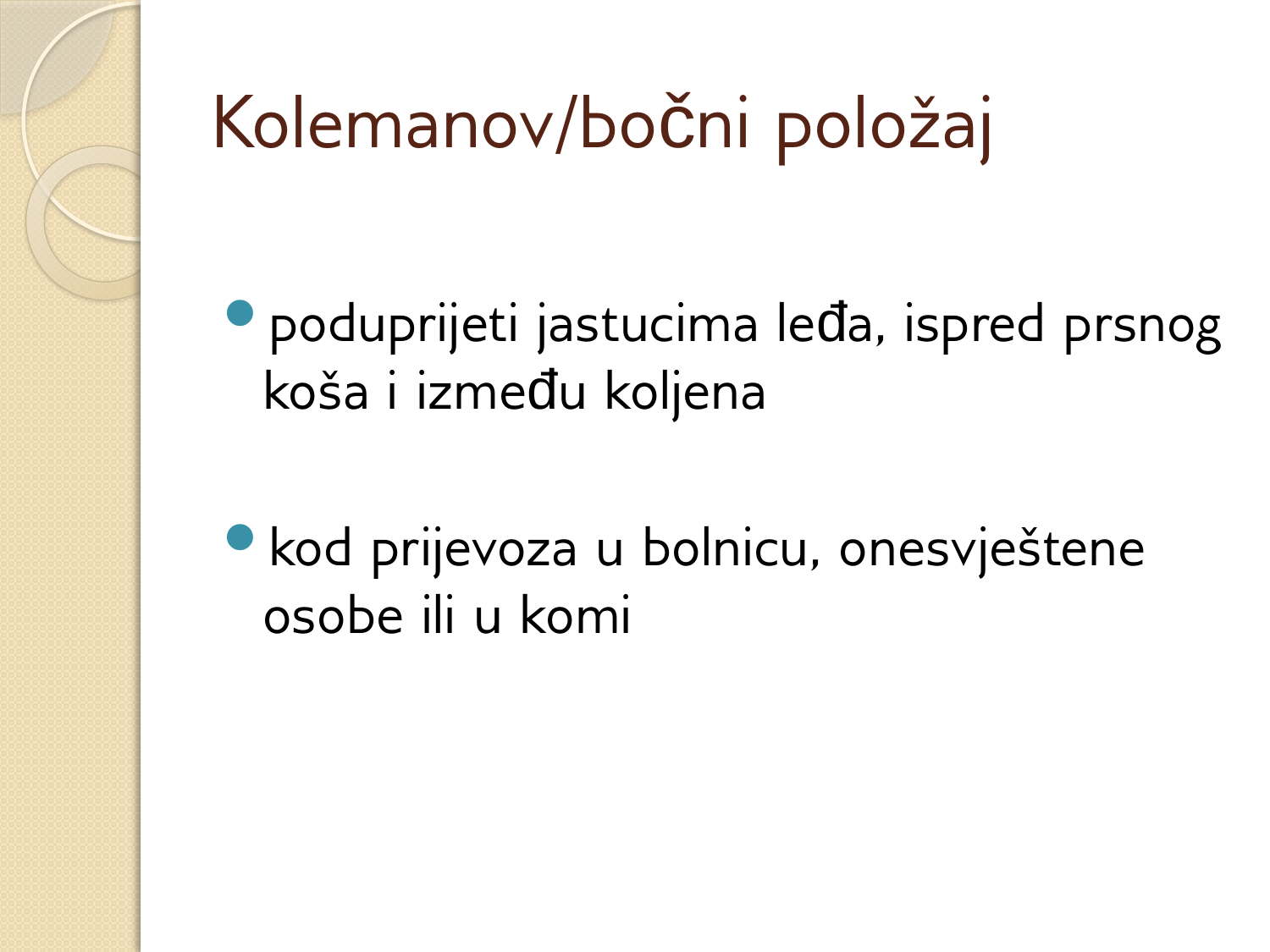

# Kolemanov/bočni položaj

poduprijeti jastucima leđa, ispred prsnog koša i između koljena

kod prijevoza u bolnicu, onesvještene osobe ili u komi